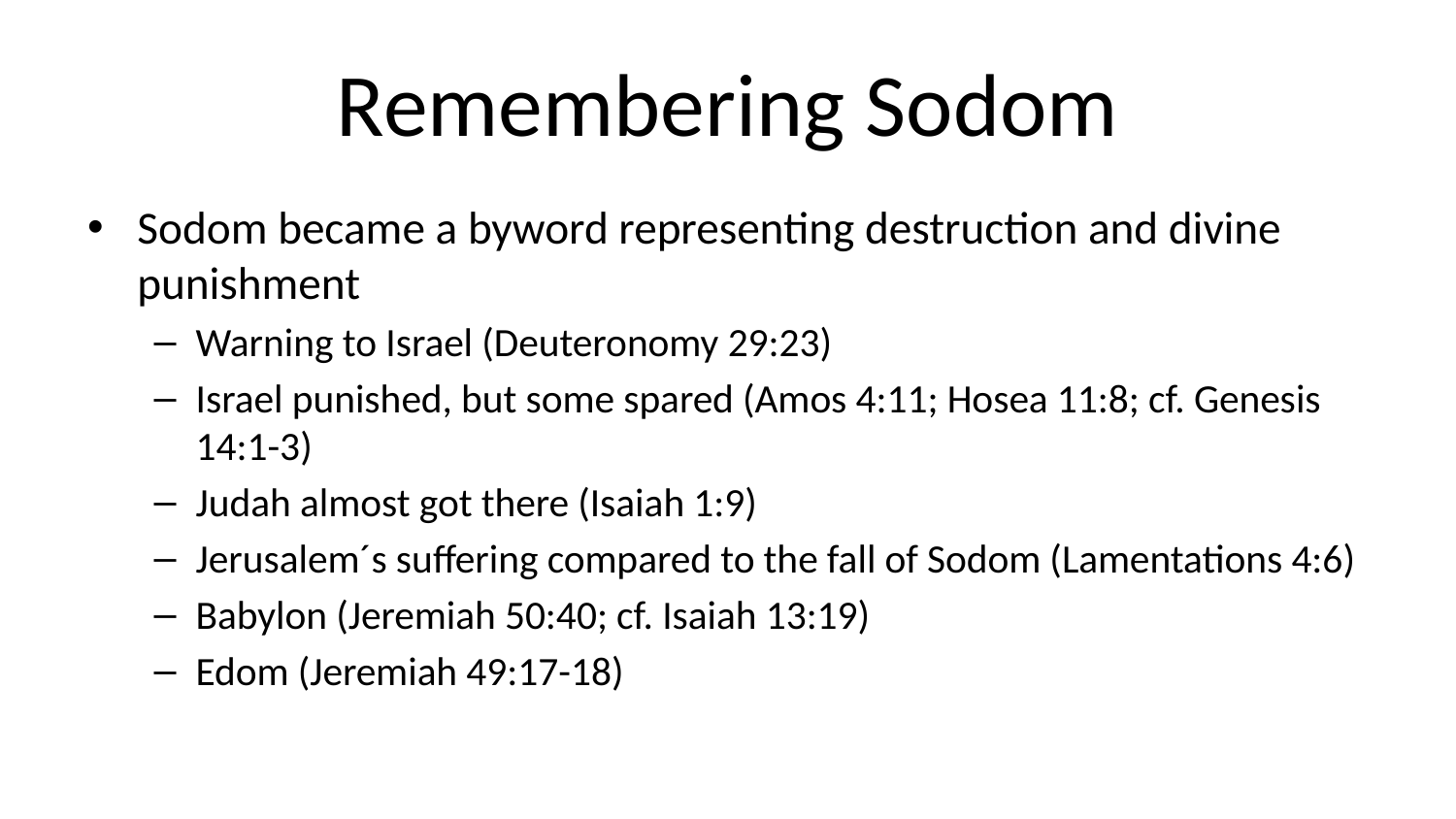

# Remembering Sodom
Sodom became a byword representing destruction and divine punishment
Warning to Israel (Deuteronomy 29:23)
Israel punished, but some spared (Amos 4:11; Hosea 11:8; cf. Genesis 14:1-3)
Judah almost got there (Isaiah 1:9)
Jerusalem´s suffering compared to the fall of Sodom (Lamentations 4:6)
Babylon (Jeremiah 50:40; cf. Isaiah 13:19)
Edom (Jeremiah 49:17-18)